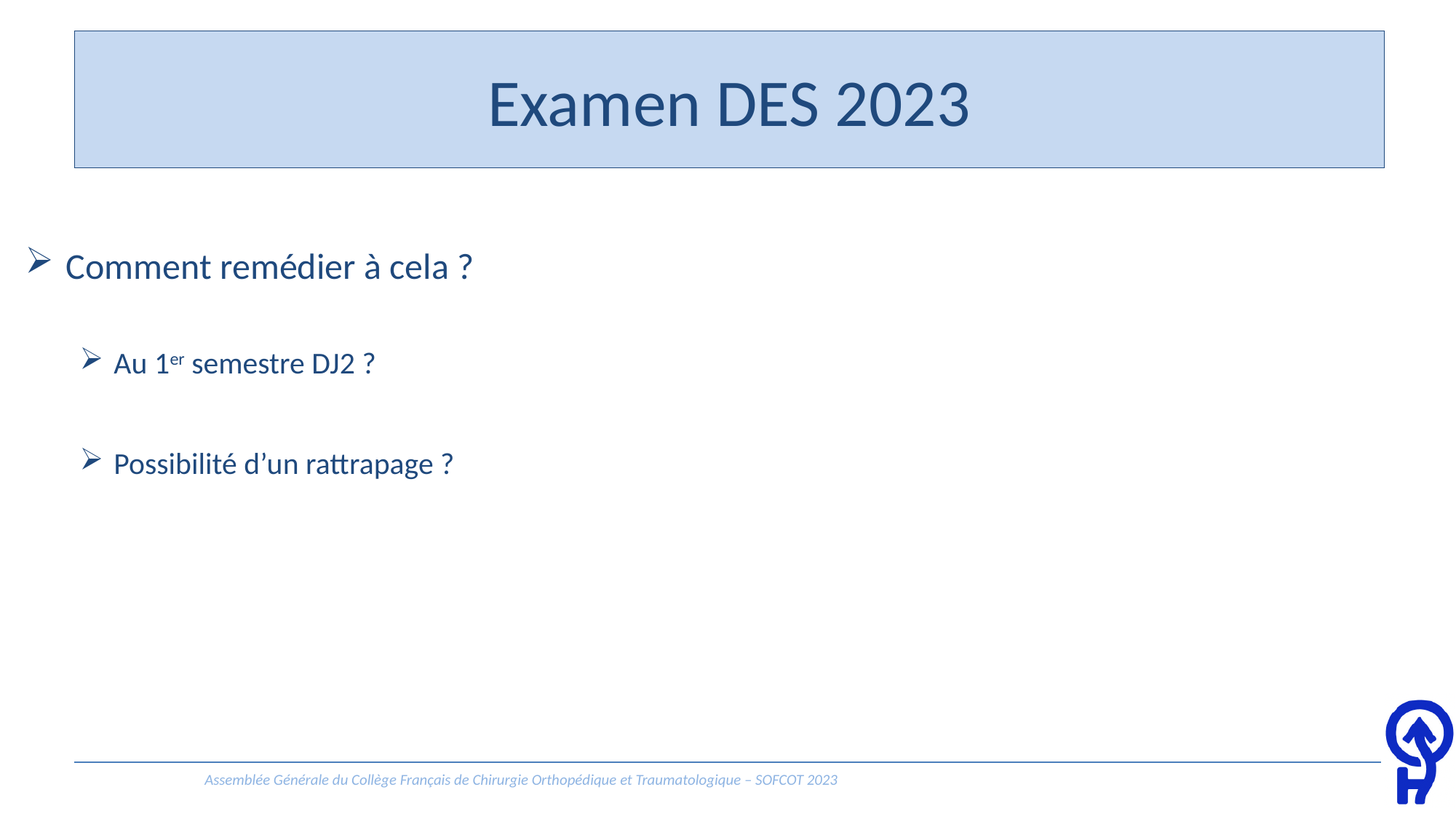

# Examen DES 2023
Comment remédier à cela ?

Au 1er semestre DJ2 ?

Possibilité d’un rattrapage ?